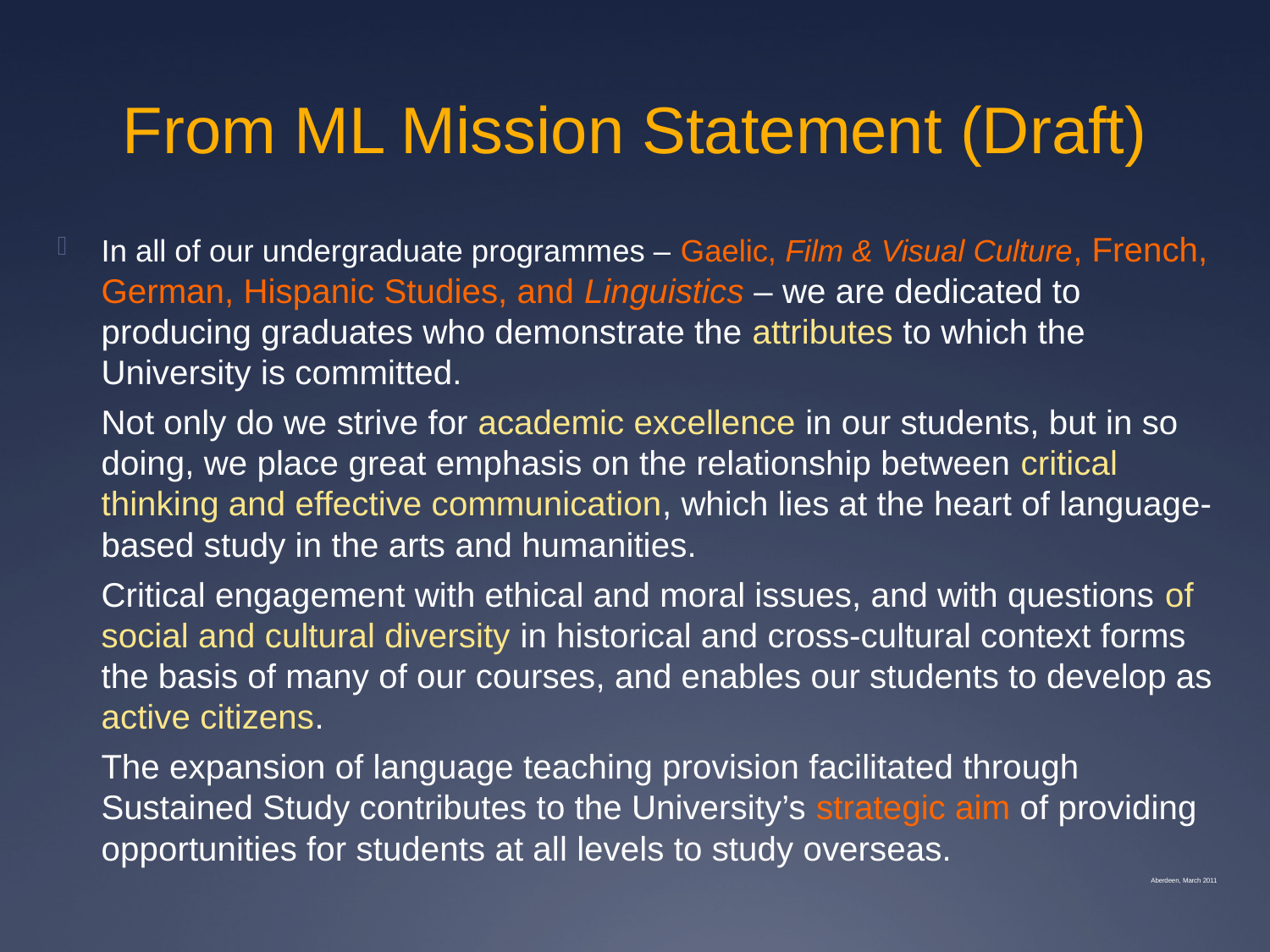

# From ML Mission Statement (Draft)
In all of our undergraduate programmes – Gaelic, Film & Visual Culture, French, German, Hispanic Studies, and Linguistics – we are dedicated to producing graduates who demonstrate the attributes to which the University is committed.
 	Not only do we strive for academic excellence in our students, but in so doing, we place great emphasis on the relationship between critical thinking and effective communication, which lies at the heart of language-based study in the arts and humanities.
	Critical engagement with ethical and moral issues, and with questions of social and cultural diversity in historical and cross-cultural context forms the basis of many of our courses, and enables our students to develop as active citizens.
	The expansion of language teaching provision facilitated through Sustained Study contributes to the University’s strategic aim of providing opportunities for students at all levels to study overseas.
Aberdeen, March 2011